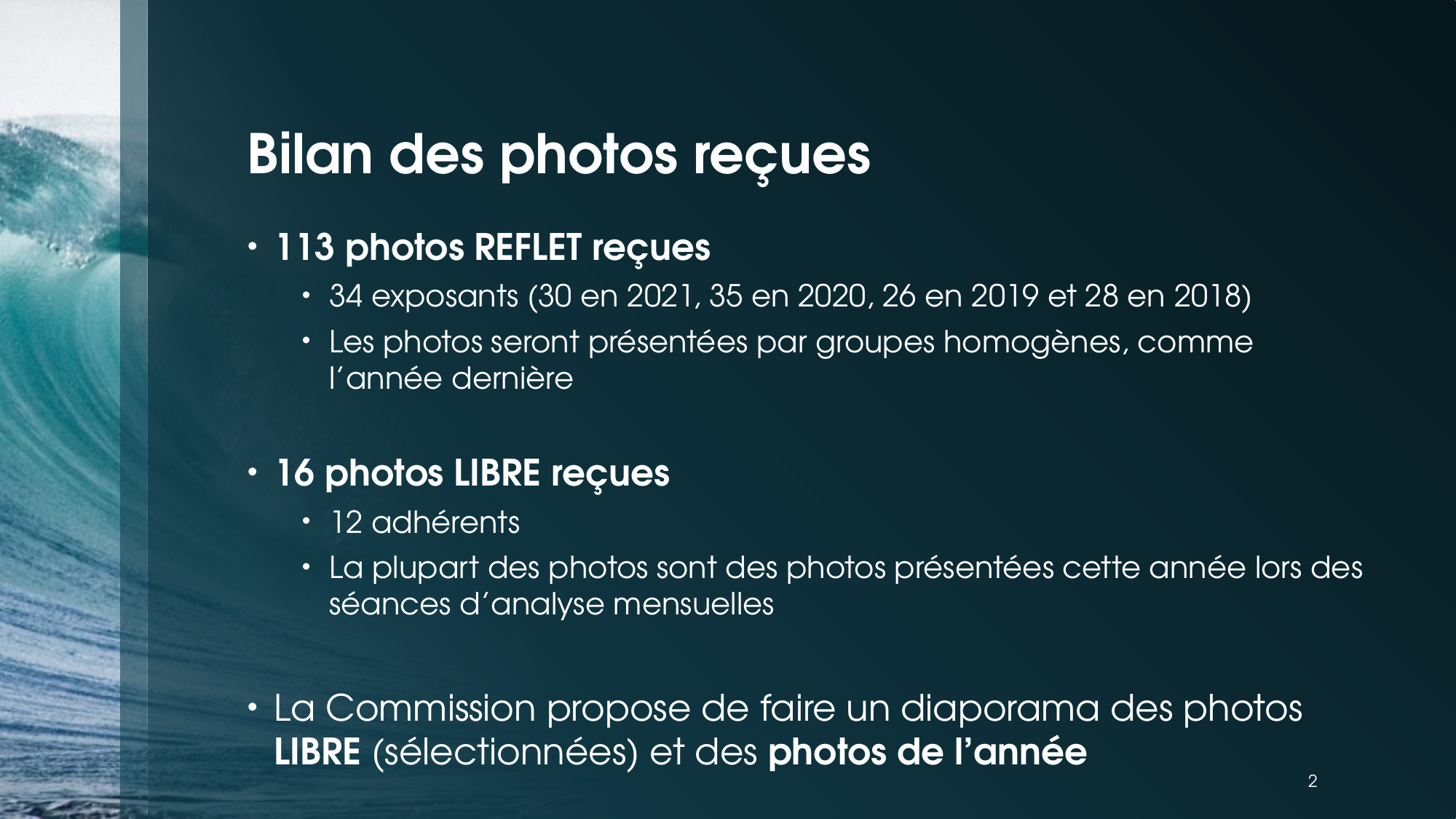

# Bilan des photos reçues
113 photos REFLET reçues
34 exposants (30 en 2021, 35 en 2020, 26 en 2019 et 28 en 2018)
Les photos seront présentées par groupes homogènes, comme l’année dernière

16 photos LIBRE reçues
12 adhérents
La plupart des photos sont des photos présentées cette année lors des séances d’analyse mensuelles

La Commission propose de faire un diaporama des photos LIBRE (sélectionnées) et des photos de l’année
2